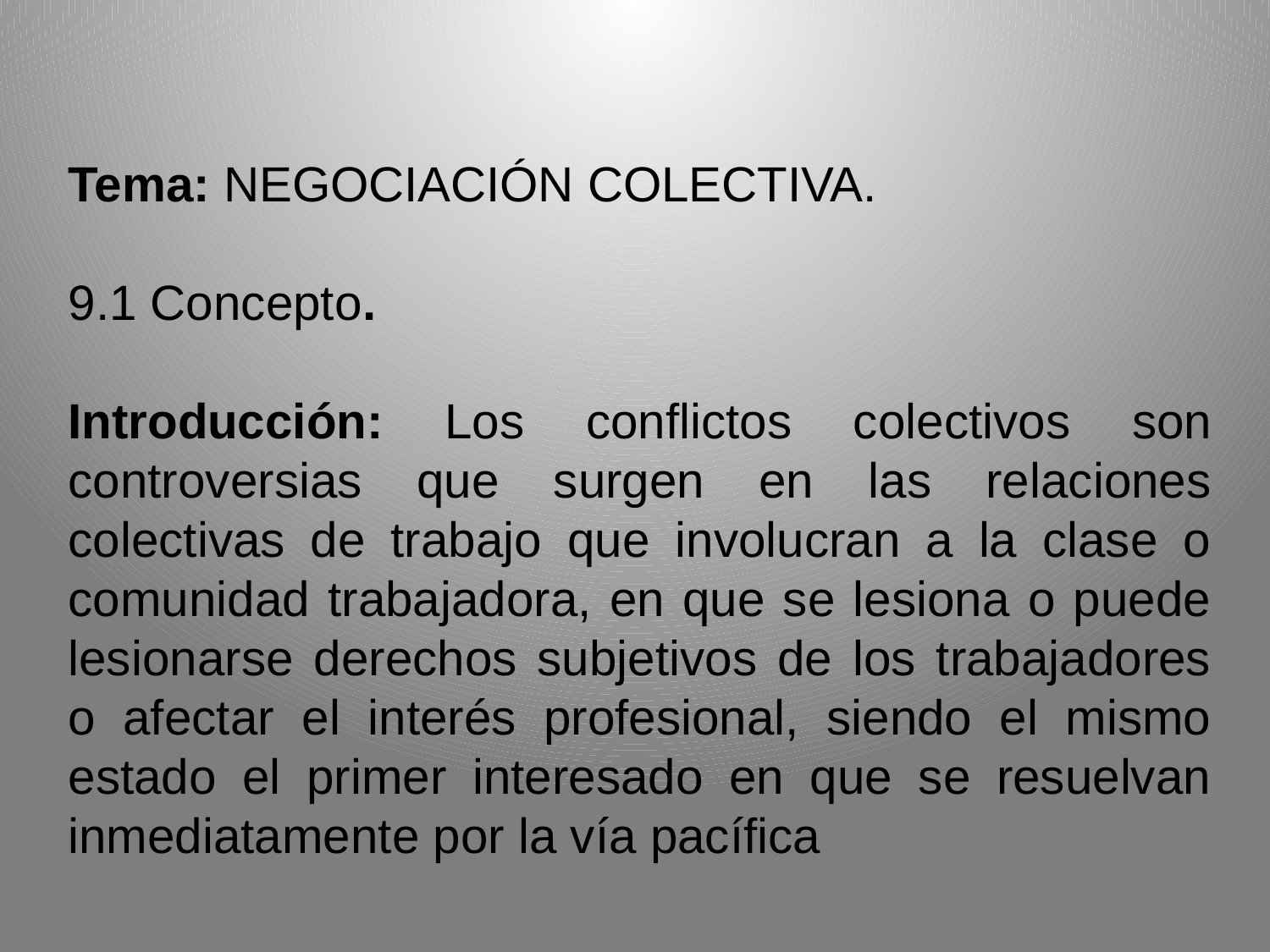

Tema: NEGOCIACIÓN COLECTIVA.

9.1 Concepto.

Introducción: Los conflictos colectivos son controversias que surgen en las relaciones colectivas de trabajo que involucran a la clase o comunidad trabajadora, en que se lesiona o puede lesionarse derechos subjetivos de los trabajadores o afectar el interés profesional, siendo el mismo estado el primer interesado en que se resuelvan inmediatamente por la vía pacífica